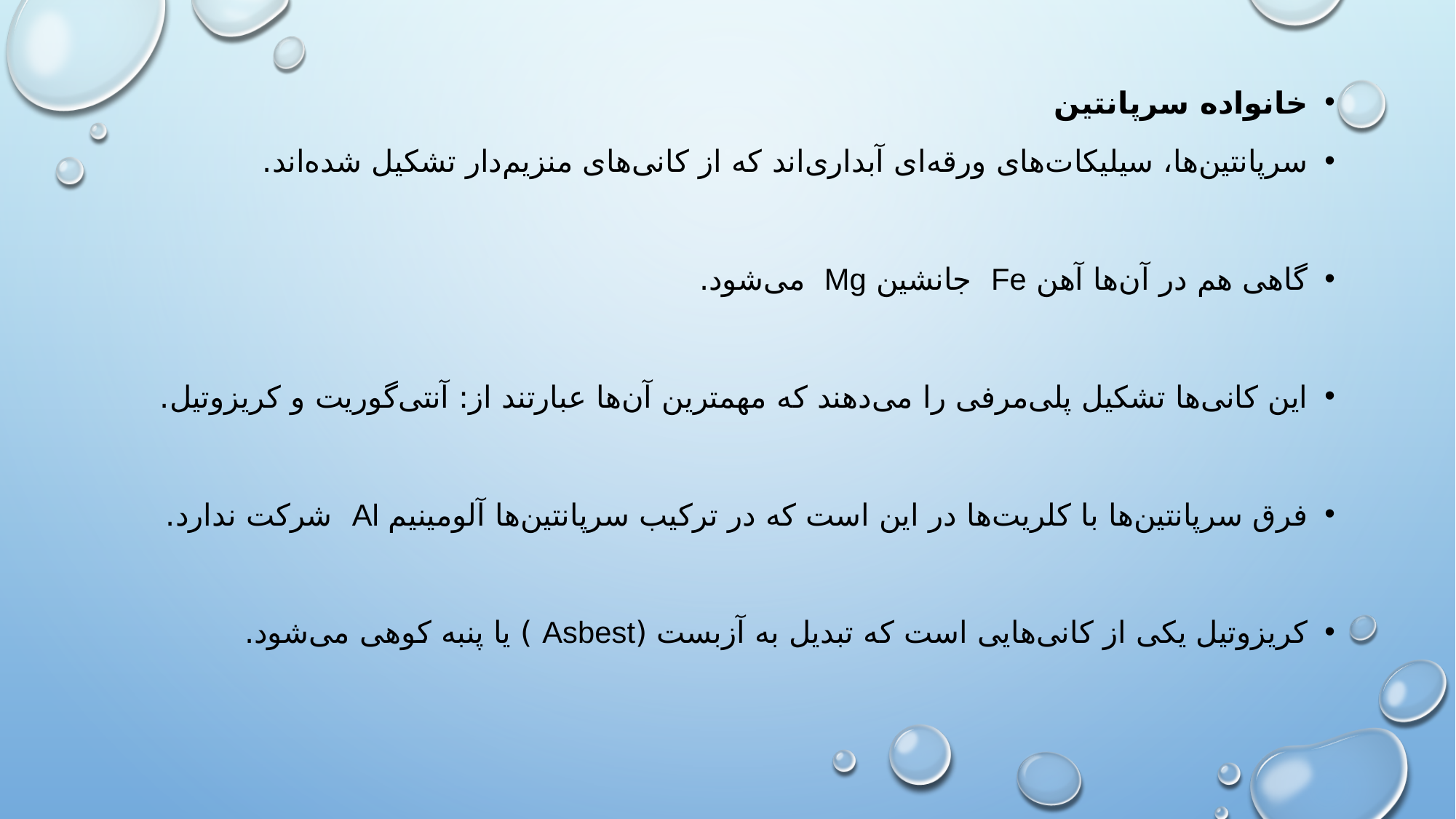

خانواده سرپانتین
سرپانتین‌ها، سیلیکات‌های ورقه‌ای آبداری‌اند که از کانی‌های منزیم‌دار تشکیل شده‌اند.

گاهی هم در آن‌ها آهن Fe  جانشین Mg  می‌شود.

این کانی‌ها تشکیل پلی‌مرفی را می‌دهند که مهمترین آن‌ها عبارتند از: آنتی‌گوریت و کریزوتیل.

فرق سرپانتین‌ها با کلریت‌ها در این است که در ترکیب سرپانتین‌ها آلومینیم Al  شرکت ندارد.

کریزوتیل یکی از کانی‌هایی است که تبدیل به آزبست (Asbest ) یا پنبه کوهی می‌شود.